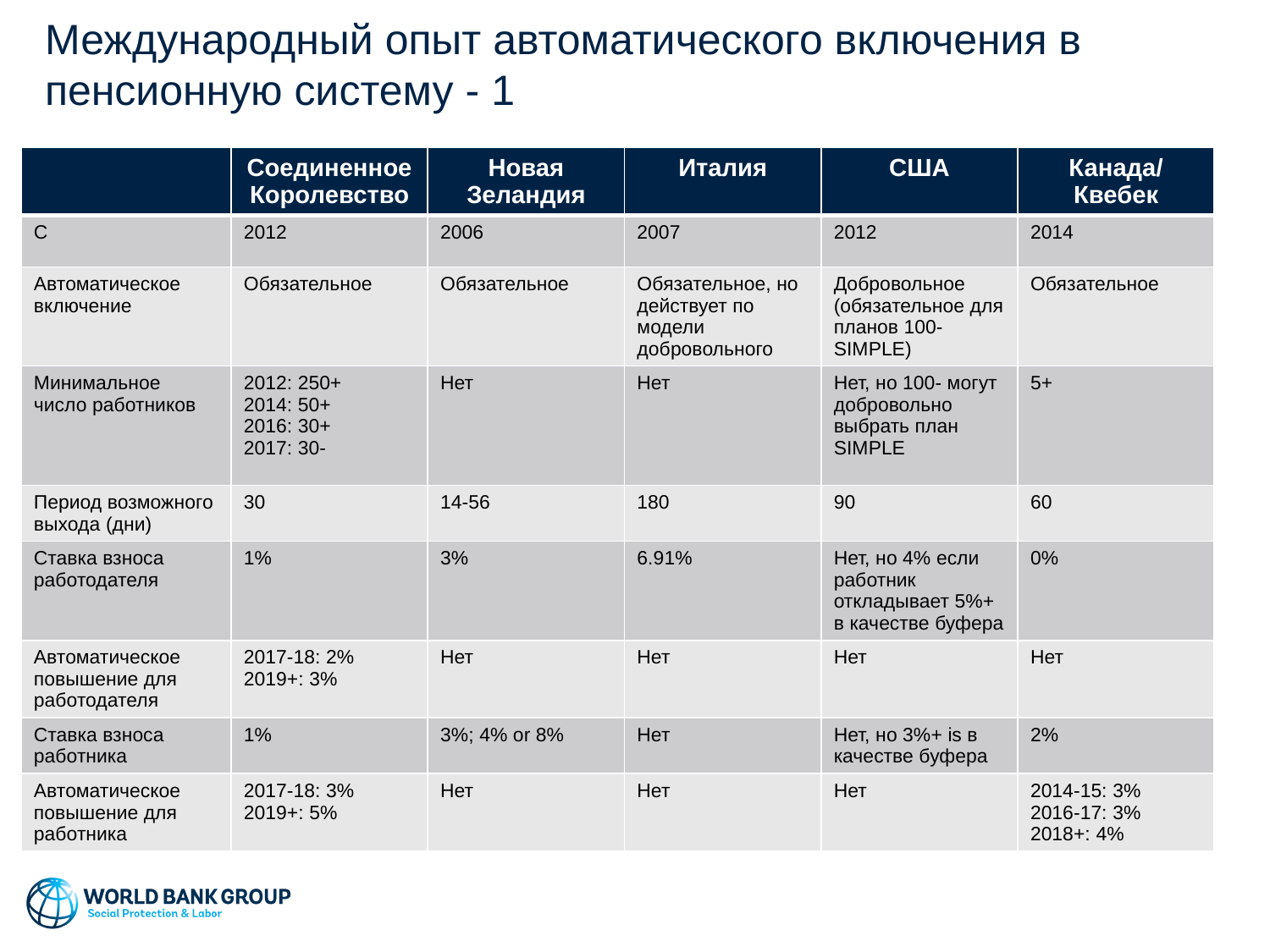

# Международный опыт автоматического включения в пенсионную систему - 1
|  | Соединенное Королевство | Новая Зеландия | Италия | США | Канада/ Квебек |
| --- | --- | --- | --- | --- | --- |
| С | 2012 | 2006 | 2007 | 2012 | 2014 |
| Автоматическое включение | Обязательное | Обязательное | Обязательное, но действует по модели добровольного | Добровольное (обязательное для планов 100- SIMPLE) | Обязательное |
| Минимальное число работников | 2012: 250+ 2014: 50+ 2016: 30+ 2017: 30- | Нет | Нет | Нет, но 100- могут добровольно выбрать план SIMPLE | 5+ |
| Период возможного выхода (дни) | 30 | 14-56 | 180 | 90 | 60 |
| Ставка взноса работодателя | 1% | 3% | 6.91% | Нет, но 4% если работник откладывает 5%+ в качестве буфера | 0% |
| Автоматическое повышение для работодателя | 2017-18: 2% 2019+: 3% | Нет | Нет | Нет | Нет |
| Ставка взноса работника | 1% | 3%; 4% or 8% | Нет | Нет, но 3%+ is в качестве буфера | 2% |
| Автоматическое повышение для работника | 2017-18: 3% 2019+: 5% | Нет | Нет | Нет | 2014-15: 3% 2016-17: 3% 2018+: 4% |